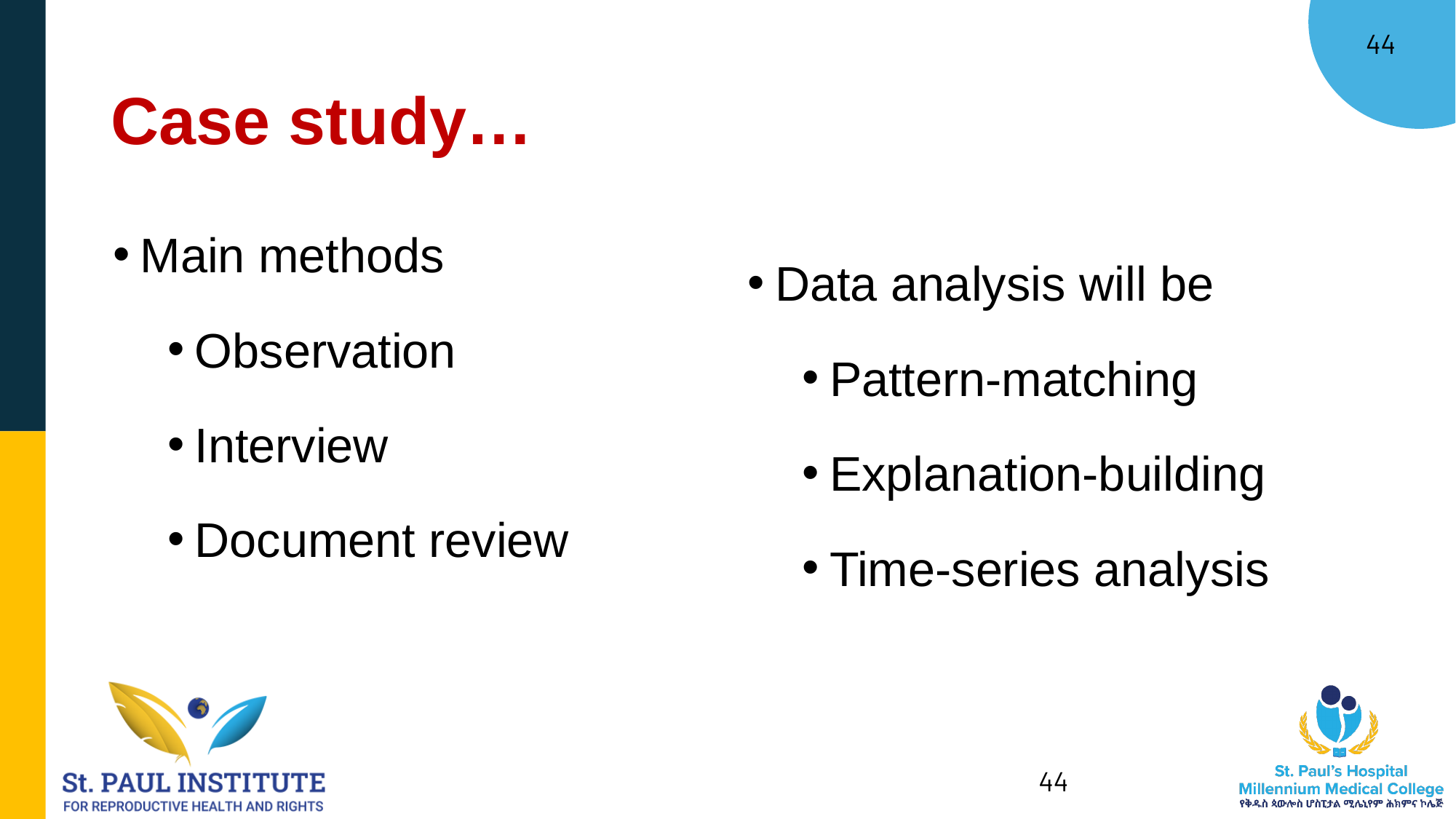

44
# Case study…
Main methods
Observation
Interview
Document review
Data analysis will be
Pattern-matching
Explanation-building
Time-series analysis